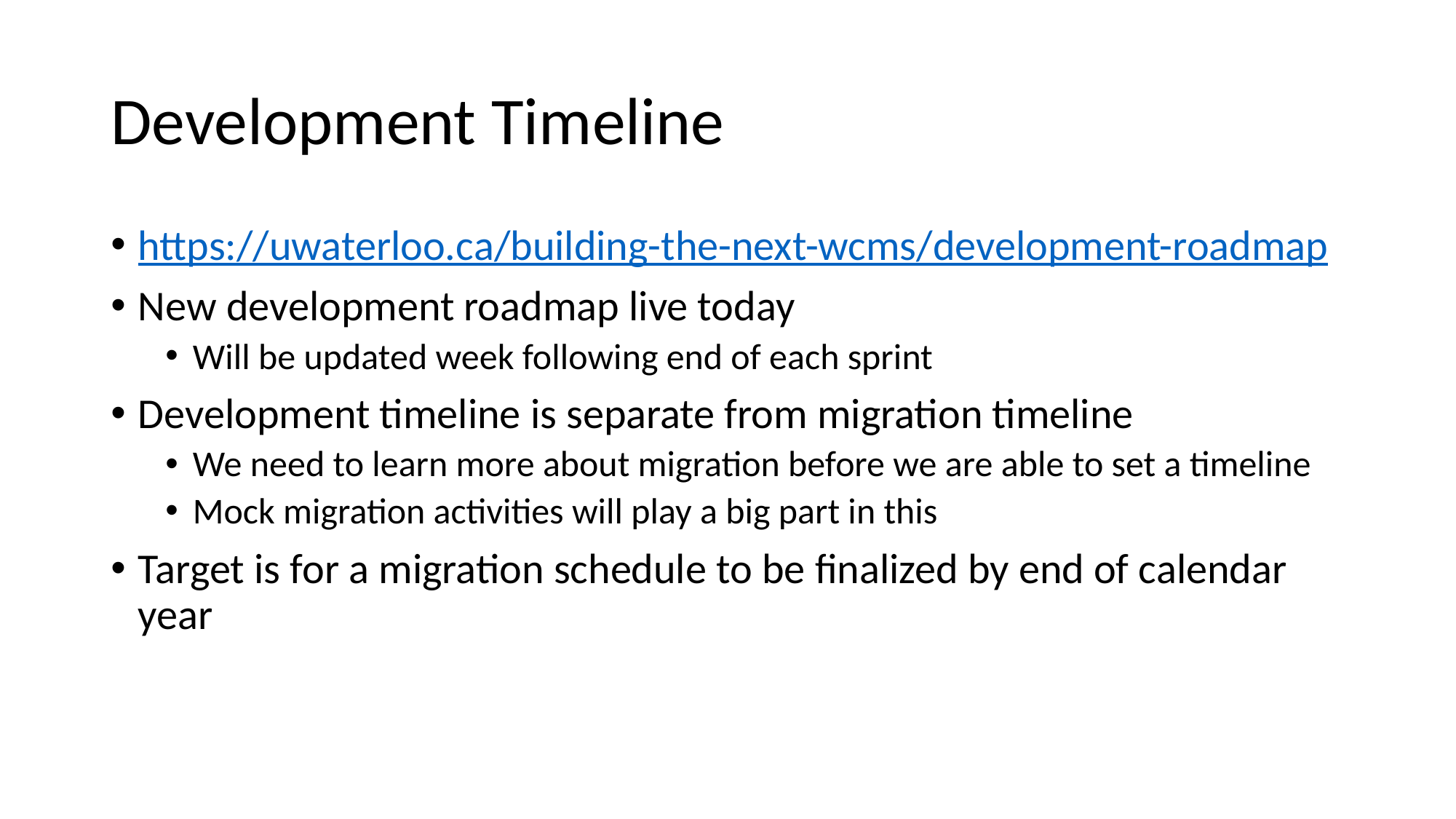

# Development Timeline
https://uwaterloo.ca/building-the-next-wcms/development-roadmap
New development roadmap live today
Will be updated week following end of each sprint
Development timeline is separate from migration timeline
We need to learn more about migration before we are able to set a timeline
Mock migration activities will play a big part in this
Target is for a migration schedule to be finalized by end of calendar year